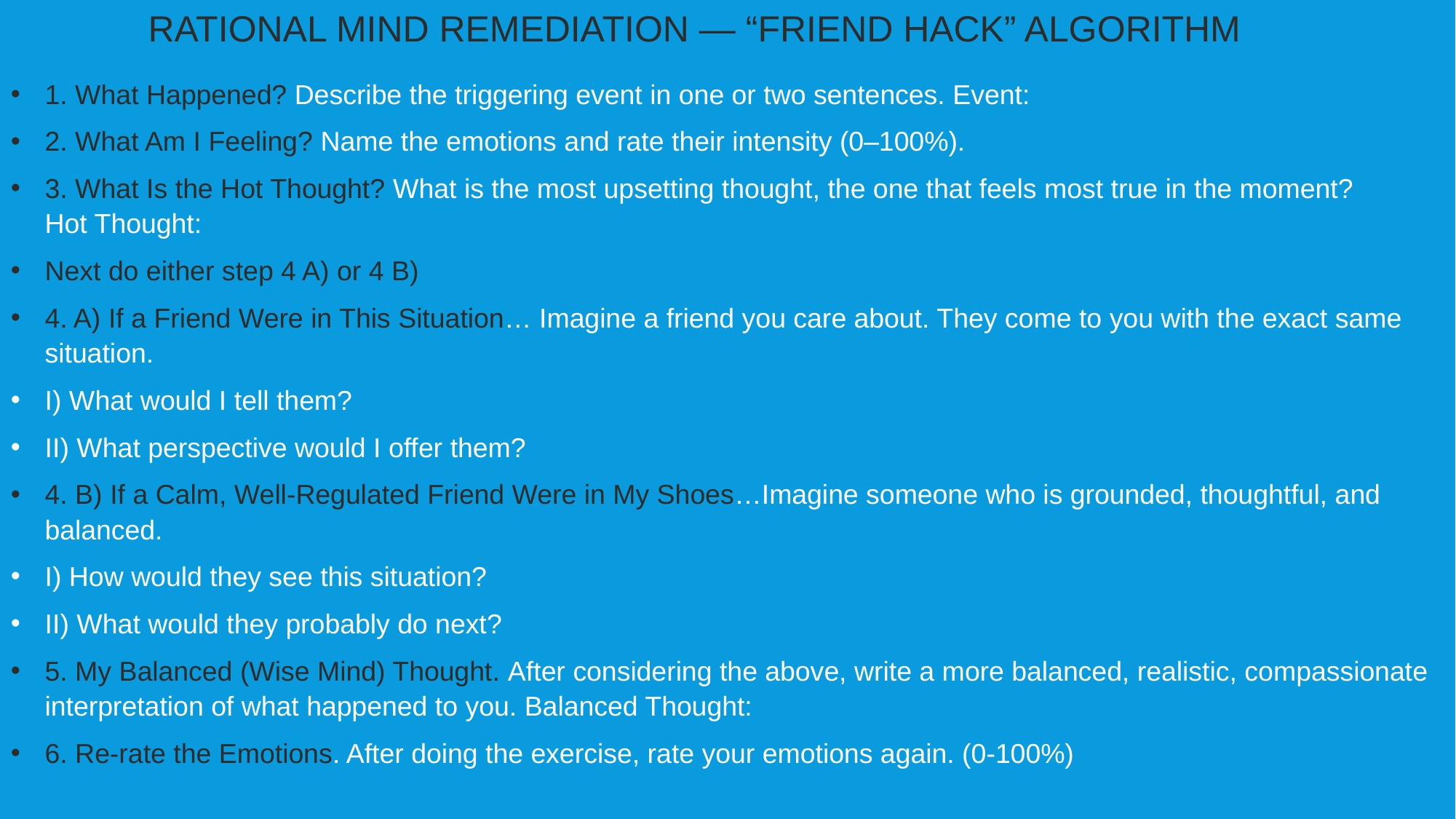

RATIONAL MIND REMEDIATION — “FRIEND HACK” ALGORITHM
1. What Happened? Describe the triggering event in one or two sentences. Event:
2. What Am I Feeling? Name the emotions and rate their intensity (0–100%).
3. What Is the Hot Thought? What is the most upsetting thought, the one that feels most true in the moment?
Hot Thought:
Next do either step 4 A) or 4 B)
4. A) If a Friend Were in This Situation… Imagine a friend you care about. They come to you with the exact same situation.
I) What would I tell them?
II) What perspective would I offer them?
4. B) If a Calm, Well-Regulated Friend Were in My Shoes…Imagine someone who is grounded, thoughtful, and balanced.
I) How would they see this situation?
II) What would they probably do next?
5. My Balanced (Wise Mind) Thought. After considering the above, write a more balanced, realistic, compassionate interpretation of what happened to you. Balanced Thought:
6. Re-rate the Emotions. After doing the exercise, rate your emotions again. (0-100%)